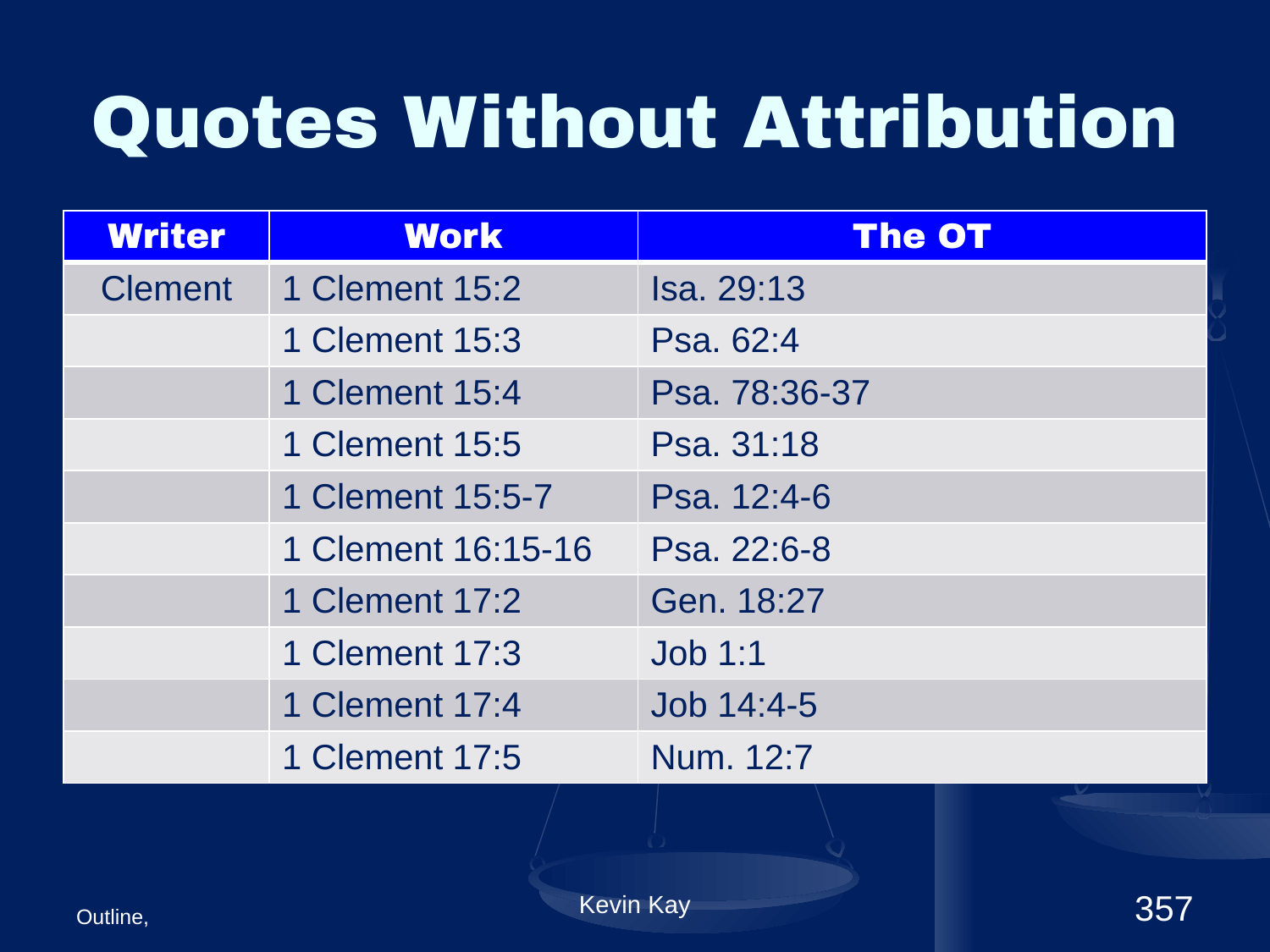

# Quotes Without Attribution
| Writer | Work | The OT |
| --- | --- | --- |
| Clement | 1 Clement 15:2 | Isa. 29:13 |
|  | 1 Clement 15:3 | Psa. 62:4 |
|  | 1 Clement 15:4 | Psa. 78:36-37 |
|  | 1 Clement 15:5 | Psa. 31:18 |
|  | 1 Clement 15:5-7 | Psa. 12:4-6 |
|  | 1 Clement 16:15-16 | Psa. 22:6-8 |
|  | 1 Clement 17:2 | Gen. 18:27 |
|  | 1 Clement 17:3 | Job 1:1 |
|  | 1 Clement 17:4 | Job 14:4-5 |
|  | 1 Clement 17:5 | Num. 12:7 |
Outline,
Kevin Kay
357